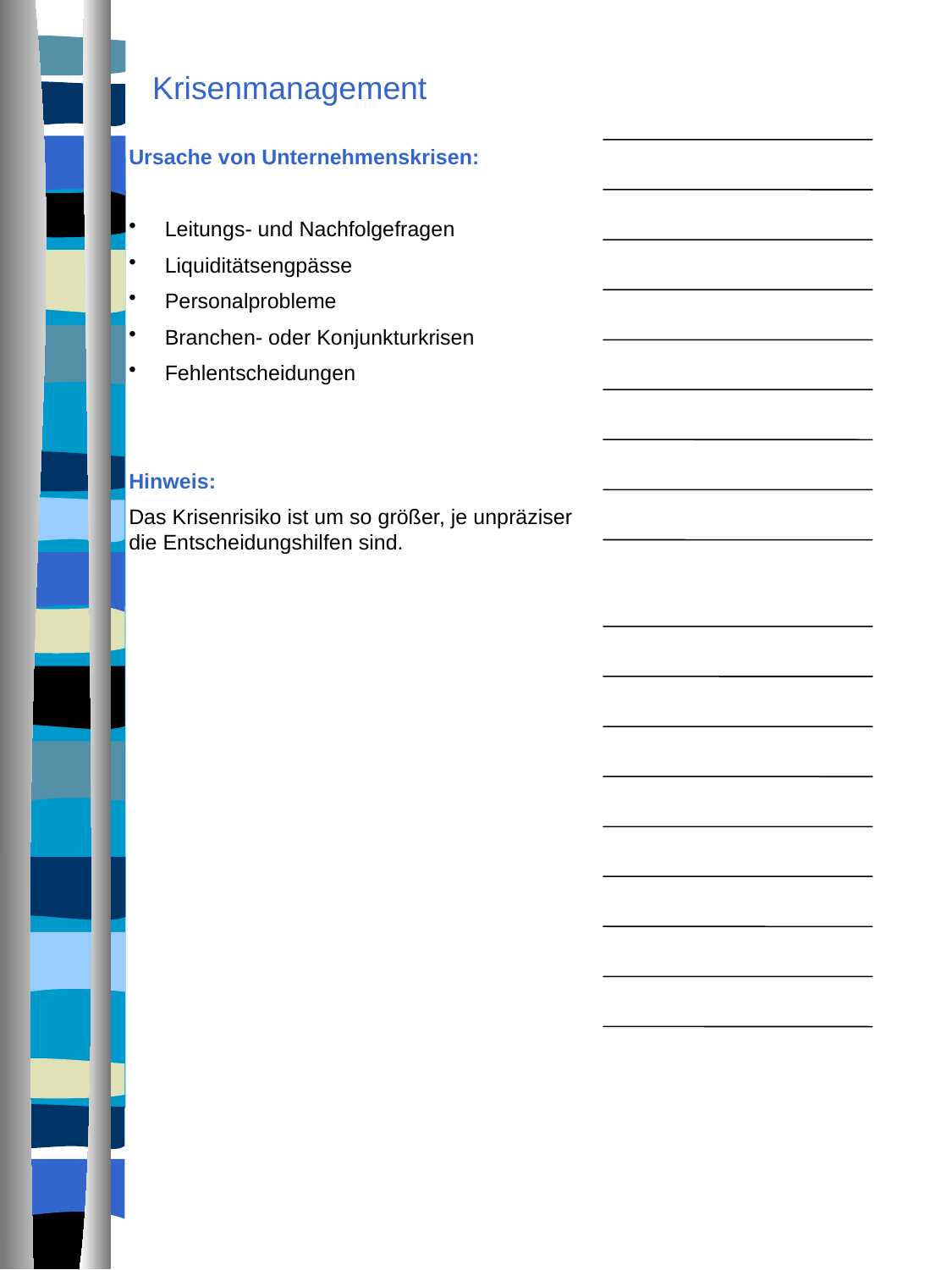

# Krisenmanagement
Ursache von Unternehmenskrisen:

 Leitungs- und Nachfolgefragen
 Liquiditätsengpässe
 Personalprobleme
 Branchen- oder Konjunkturkrisen
 Fehlentscheidungen

Hinweis:
Das Krisenrisiko ist um so größer, je unpräziser die Entscheidungshilfen sind.